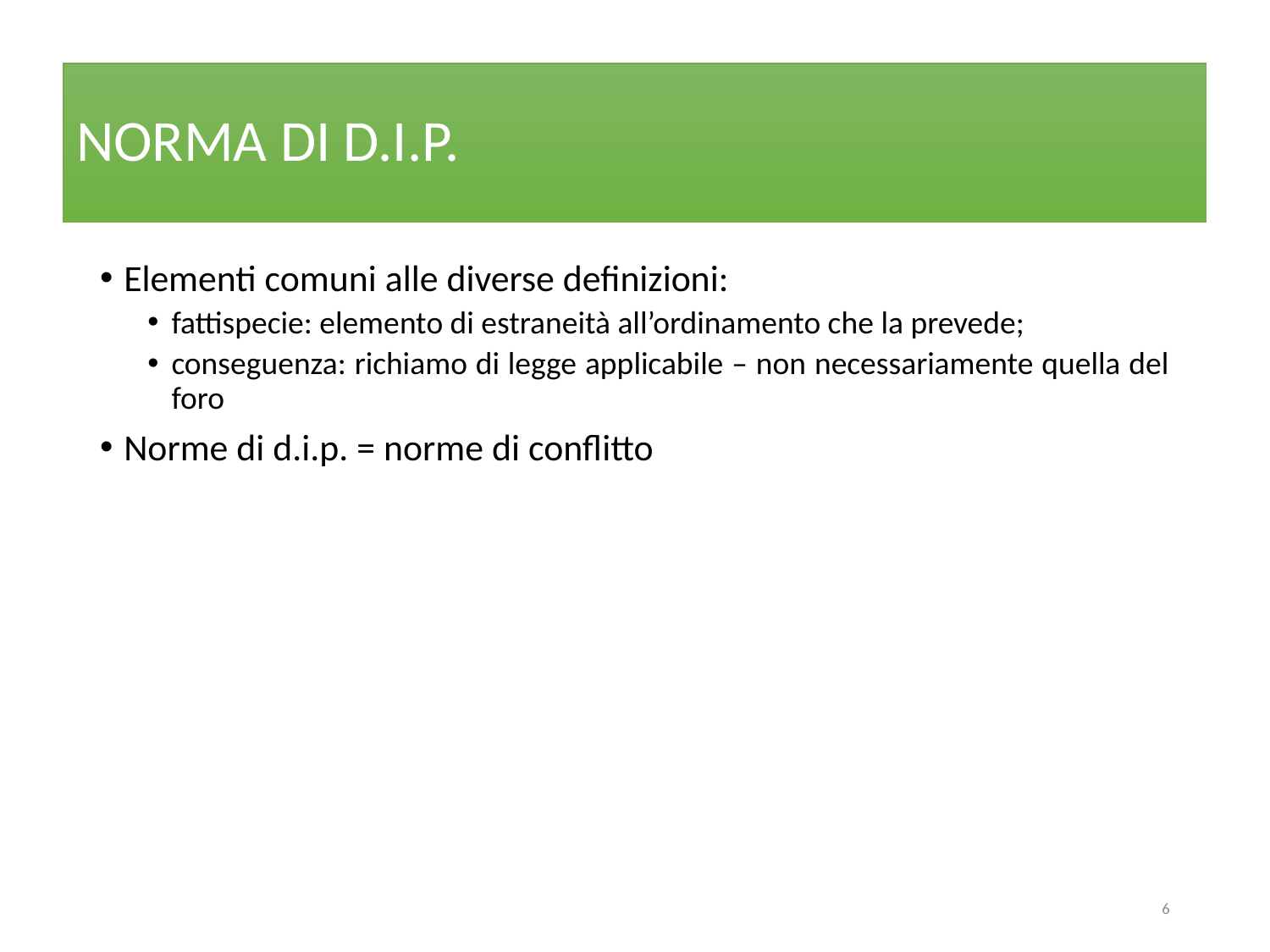

# NORMA DI D.I.P.
Elementi comuni alle diverse definizioni:
fattispecie: elemento di estraneità all’ordinamento che la prevede;
conseguenza: richiamo di legge applicabile – non necessariamente quella del foro
Norme di d.i.p. = norme di conflitto

6